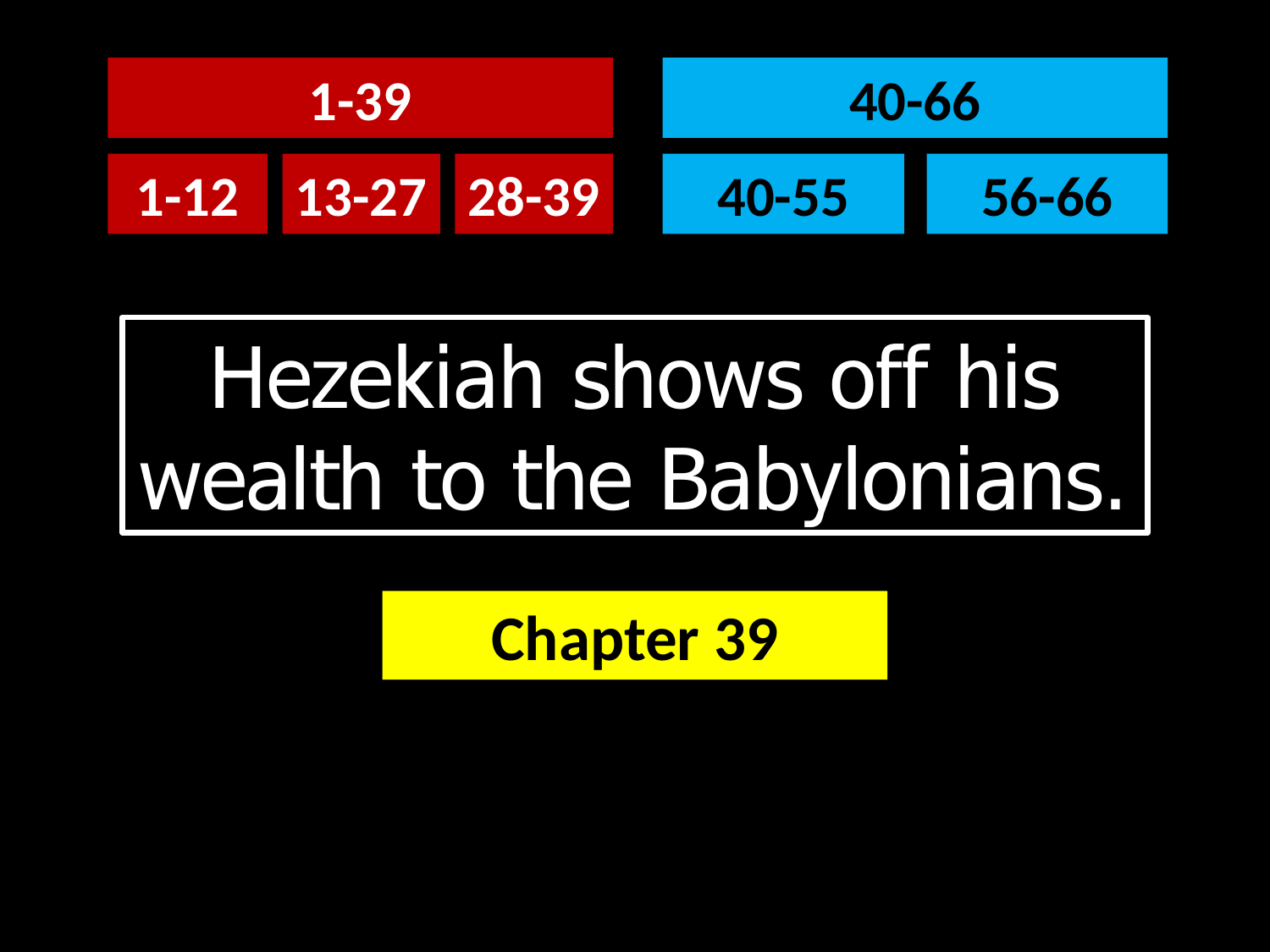

40-66
1-39
56-66
40-55
1-12
13-27
28-39
Hezekiah shows off his wealth to the Babylonians.
Chapter 39